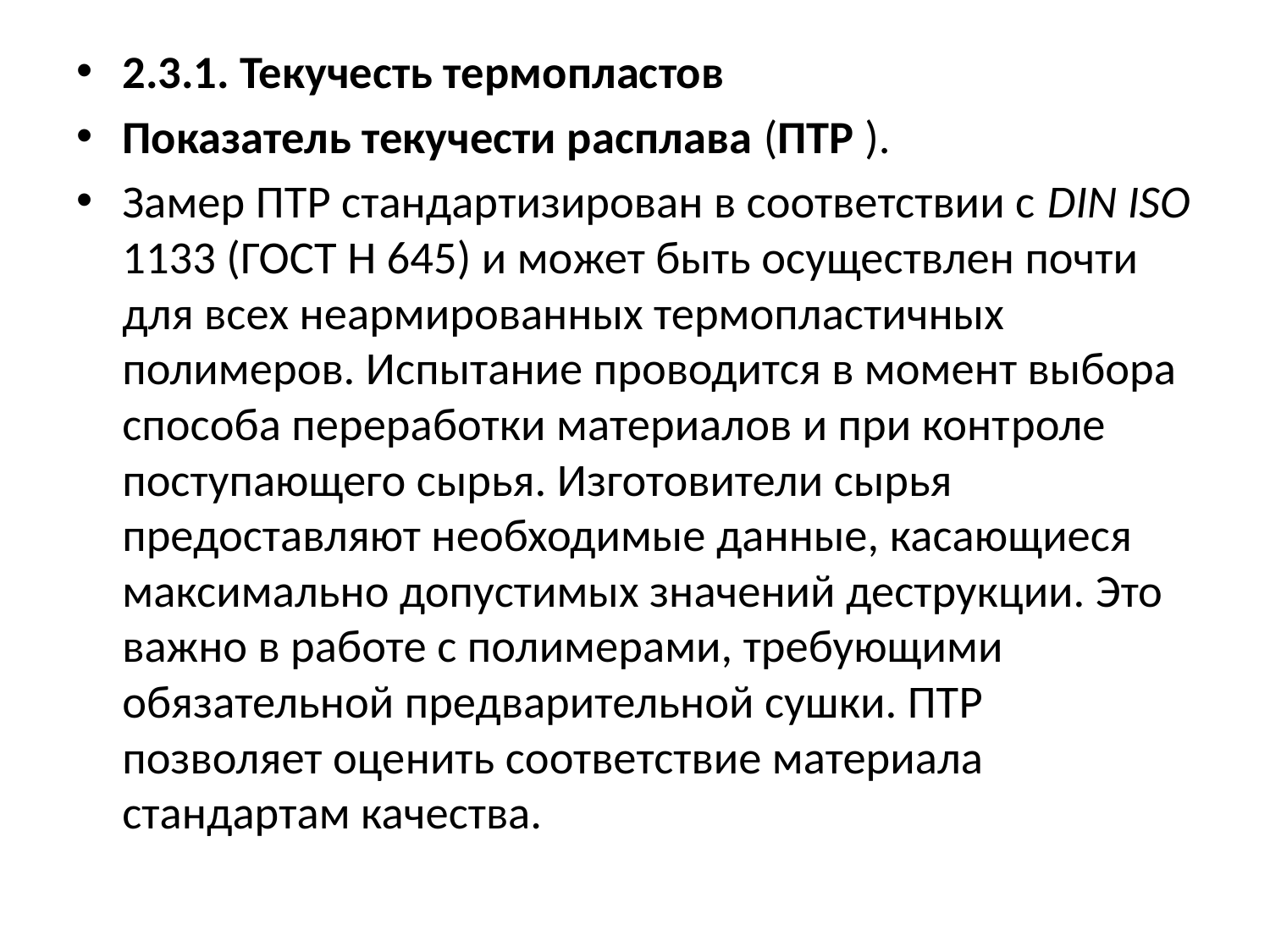

2.3.1. Текучесть термопластов
Показатель текучести расплава (ПТР ).
Замер ПТР стандартизирован в соответствии с DIN ISO 1133 (ГОСТ Н 645) и мо­жет быть осуществлен почти для всех неармированных термопластичных полимеров. Испытание проводится в момент выбора способа переработки материалов и при конт­роле поступающего сырья. Изготовители сырья предоставляют необходимые данные, касающиеся максимально допустимых значений деструкции. Это важно в работе с по­лимерами, требующими обязательной предварительной сушки. ПТР позволяет оце­нить соответствие материала стандартам качества.